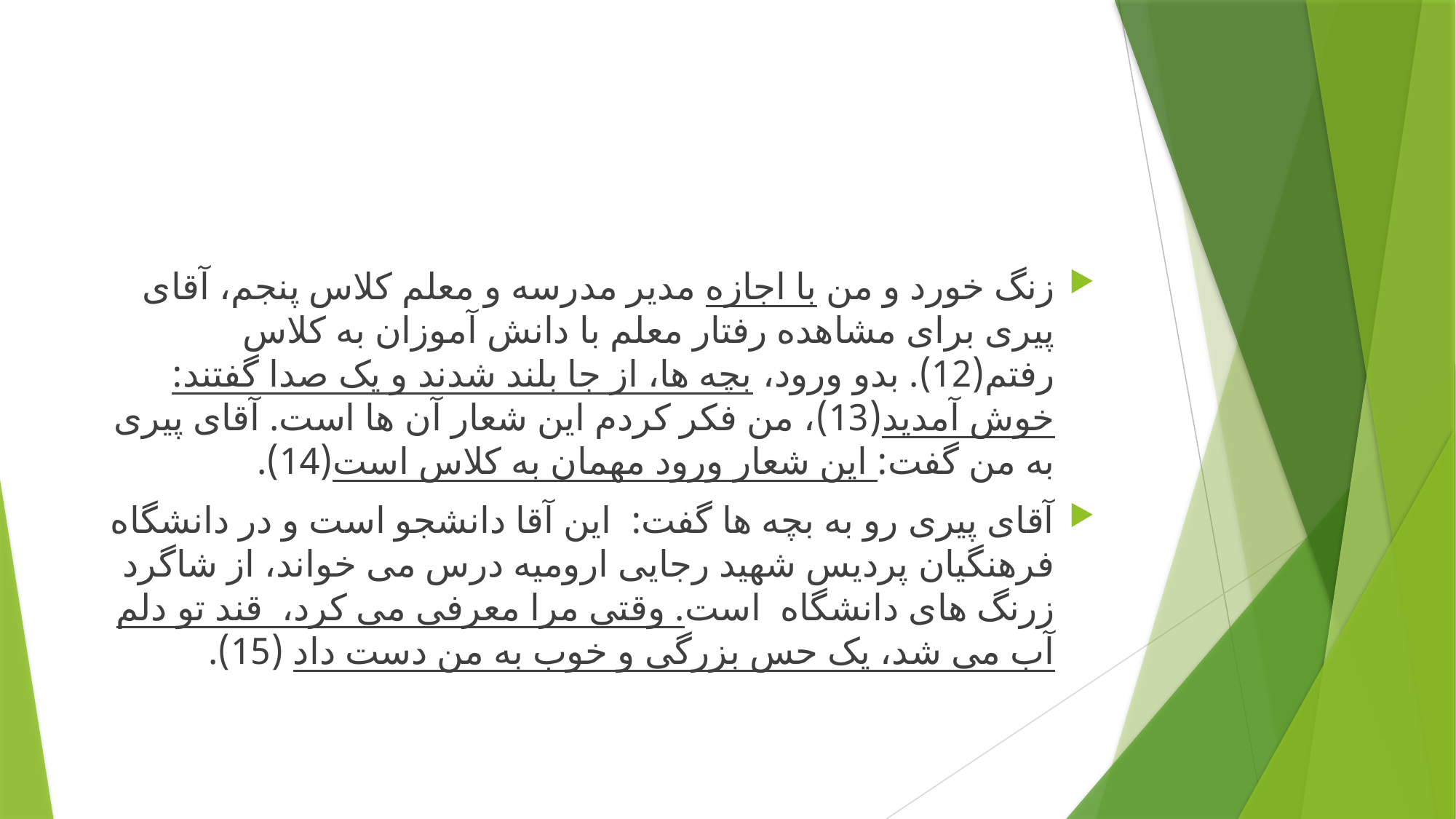

#
زنگ خورد و من با اجازه مدیر مدرسه و معلم کلاس پنجم، آقای پیری برای مشاهده رفتار معلم با دانش آموزان به کلاس رفتم(12). بدو ورود، بچه ها، از جا بلند شدند و یک صدا گفتند: خوش آمدید(13)، من فکر کردم این شعار آن ها است. آقای پیری به من گفت: این شعار ورود مهمان به کلاس است(14).
آقای پیری رو به بچه ها گفت:  این آقا دانشجو است و در دانشگاه فرهنگیان پردیس شهید رجایی ارومیه درس می خواند، از شاگرد زرنگ های دانشگاه  است. وقتی مرا معرفی می کرد،  قند تو دلم آب می شد، یک حس بزرگی و خوب به من دست داد (15).